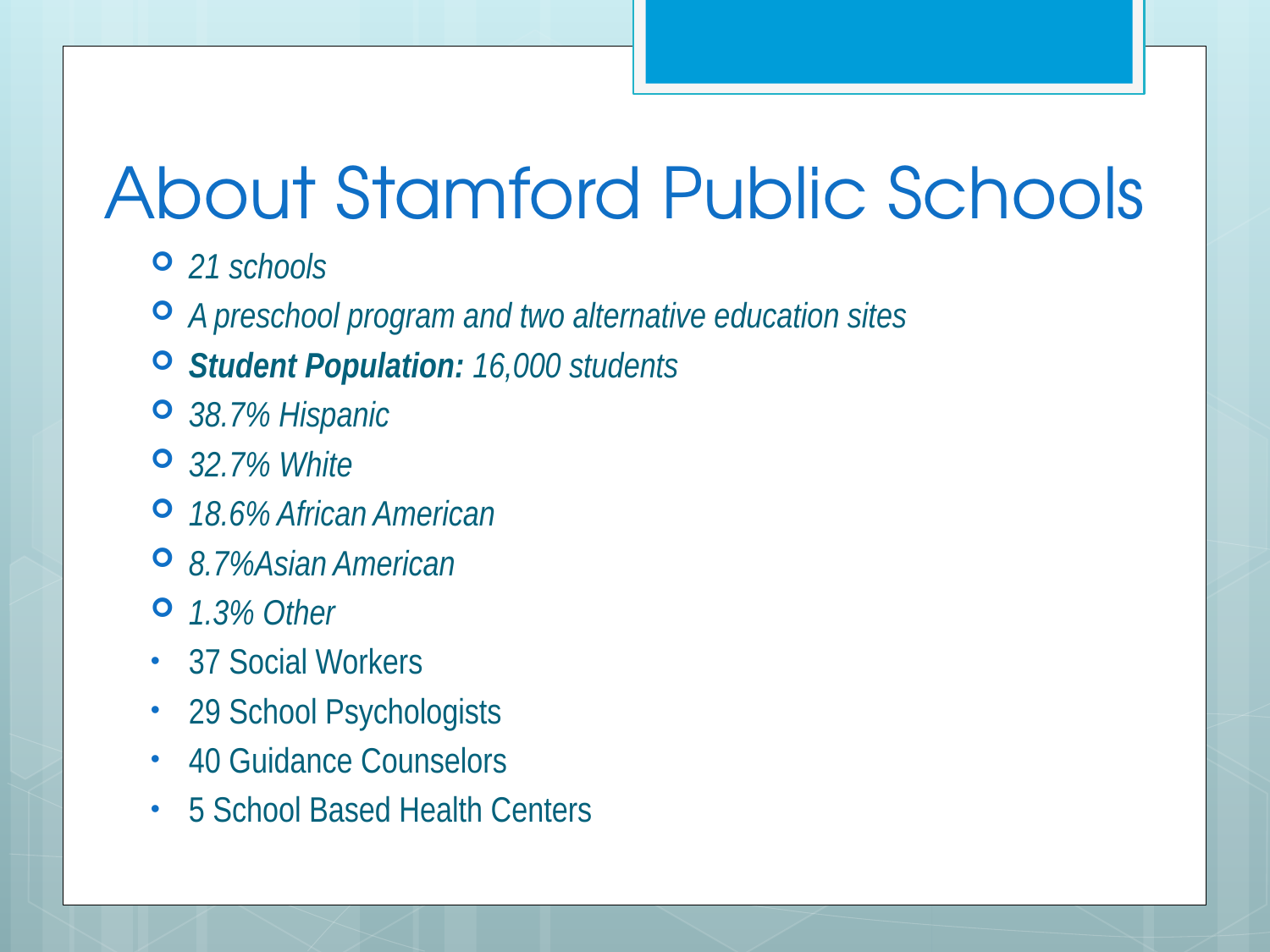

# About Stamford Public Schools
21 schools
A preschool program and two alternative education sites
Student Population: 16,000 students
38.7% Hispanic
32.7% White
18.6% African American
8.7%Asian American
1.3% Other
37 Social Workers
29 School Psychologists
40 Guidance Counselors
5 School Based Health Centers